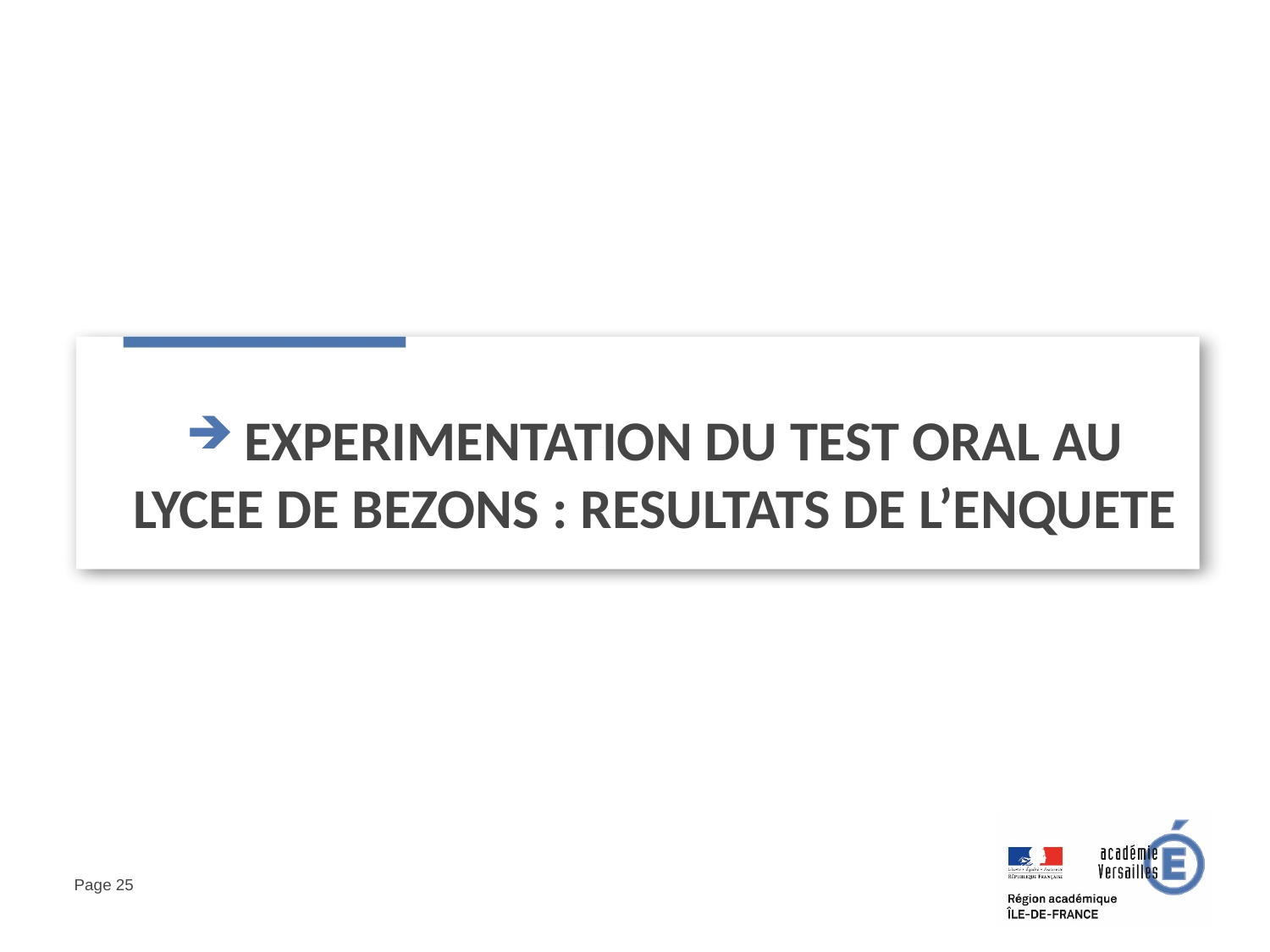

# EXPERIMENTATION DU TEST ORAL AU LYCEE DE BEZONS : RESULTATS DE L’ENQUETE